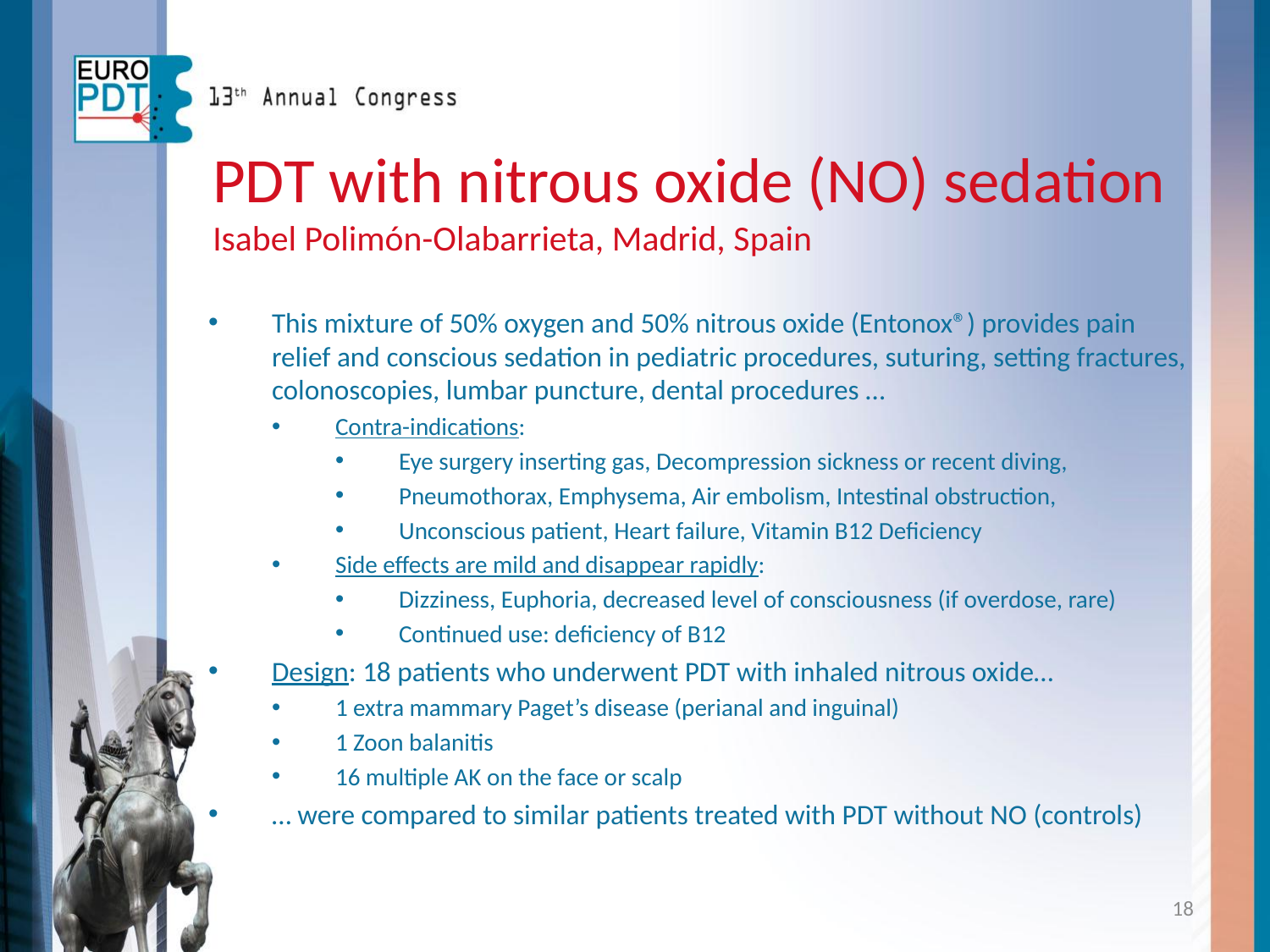

PDT with nitrous oxide (NO) sedation
Isabel Polimón-Olabarrieta, Madrid, Spain
This mixture of 50% oxygen and 50% nitrous oxide (Entonox®) provides pain relief and conscious sedation in pediatric procedures, suturing, setting fractures, colonoscopies, lumbar puncture, dental procedures …
Contra-indications:
Eye surgery inserting gas, Decompression sickness or recent diving,
Pneumothorax, Emphysema, Air embolism, Intestinal obstruction,
Unconscious patient, Heart failure, Vitamin B12 Deficiency
Side effects are mild and disappear rapidly:
Dizziness, Euphoria, decreased level of consciousness (if overdose, rare)
Continued use: deficiency of B12
Design: 18 patients who underwent PDT with inhaled nitrous oxide…
1 extra mammary Paget’s disease (perianal and inguinal)
1 Zoon balanitis
16 multiple AK on the face or scalp
… were compared to similar patients treated with PDT without NO (controls)
18